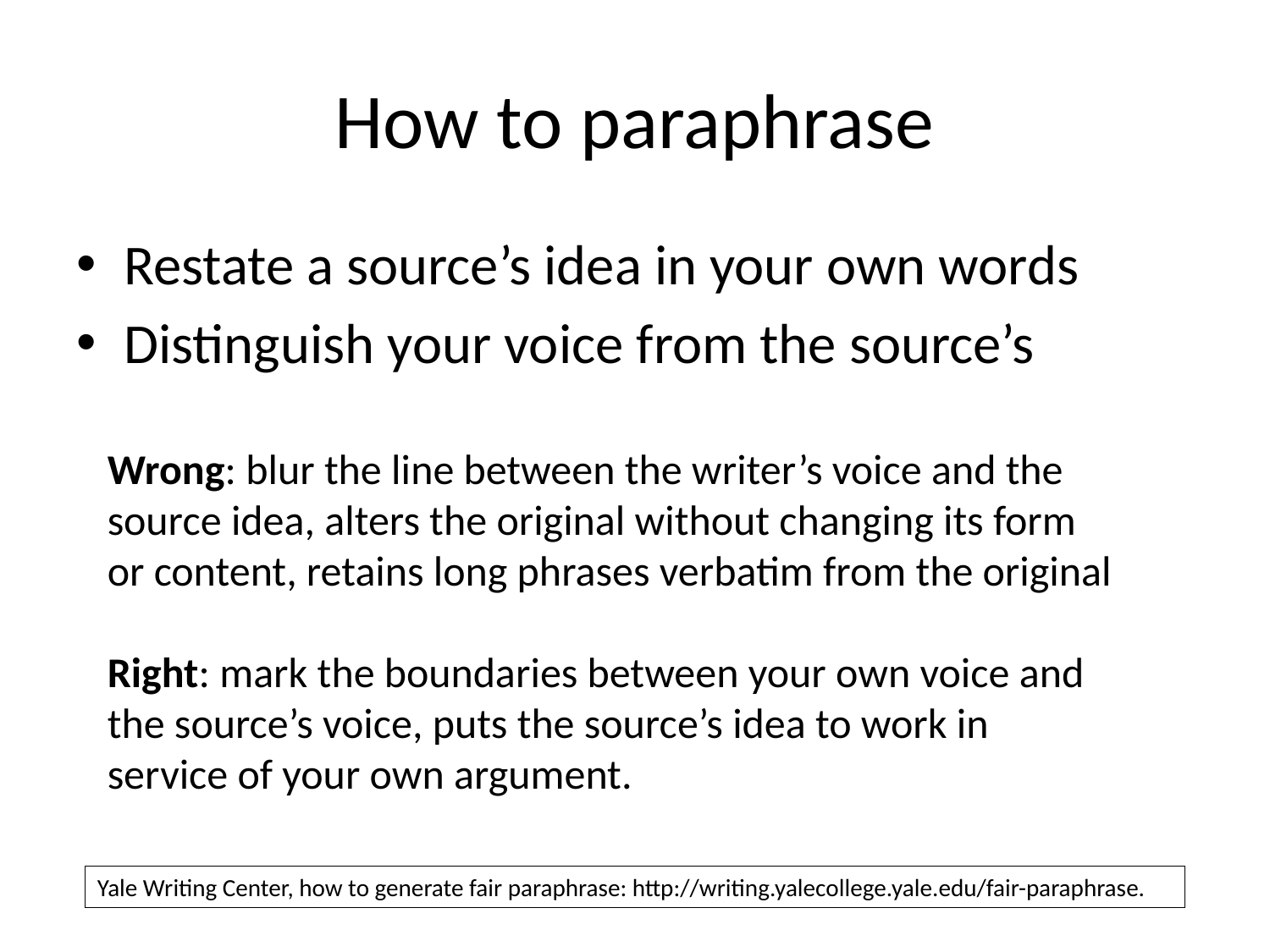

# How to paraphrase
Restate a source’s idea in your own words
Distinguish your voice from the source’s

Wrong: blur the line between the writer’s voice and the source idea, alters the original without changing its form or content, retains long phrases verbatim from the original

Right: mark the boundaries between your own voice and the source’s voice, puts the source’s idea to work in service of your own argument.

Yale Writing Center, how to generate fair paraphrase: http://writing.yalecollege.yale.edu/fair-paraphrase.